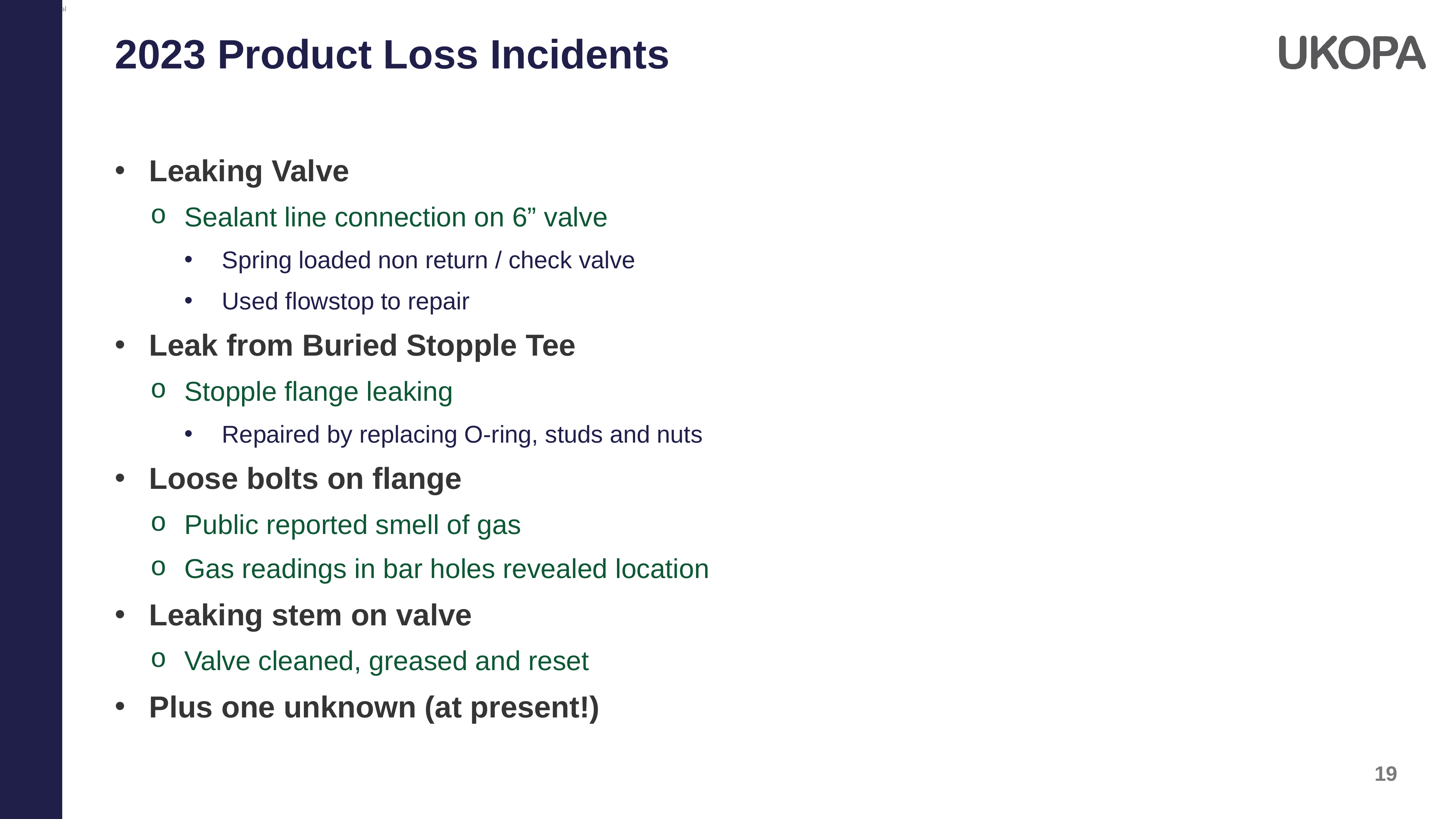

2023 Product Loss Incidents

Leaking Valve
Sealant line connection on 6” valve
Spring loaded non return / check valve
Used flowstop to repair
Leak from Buried Stopple Tee
Stopple flange leaking
Repaired by replacing O-ring, studs and nuts
Loose bolts on flange
Public reported smell of gas
Gas readings in bar holes revealed location
Leaking stem on valve
Valve cleaned, greased and reset
Plus one unknown (at present!)

19